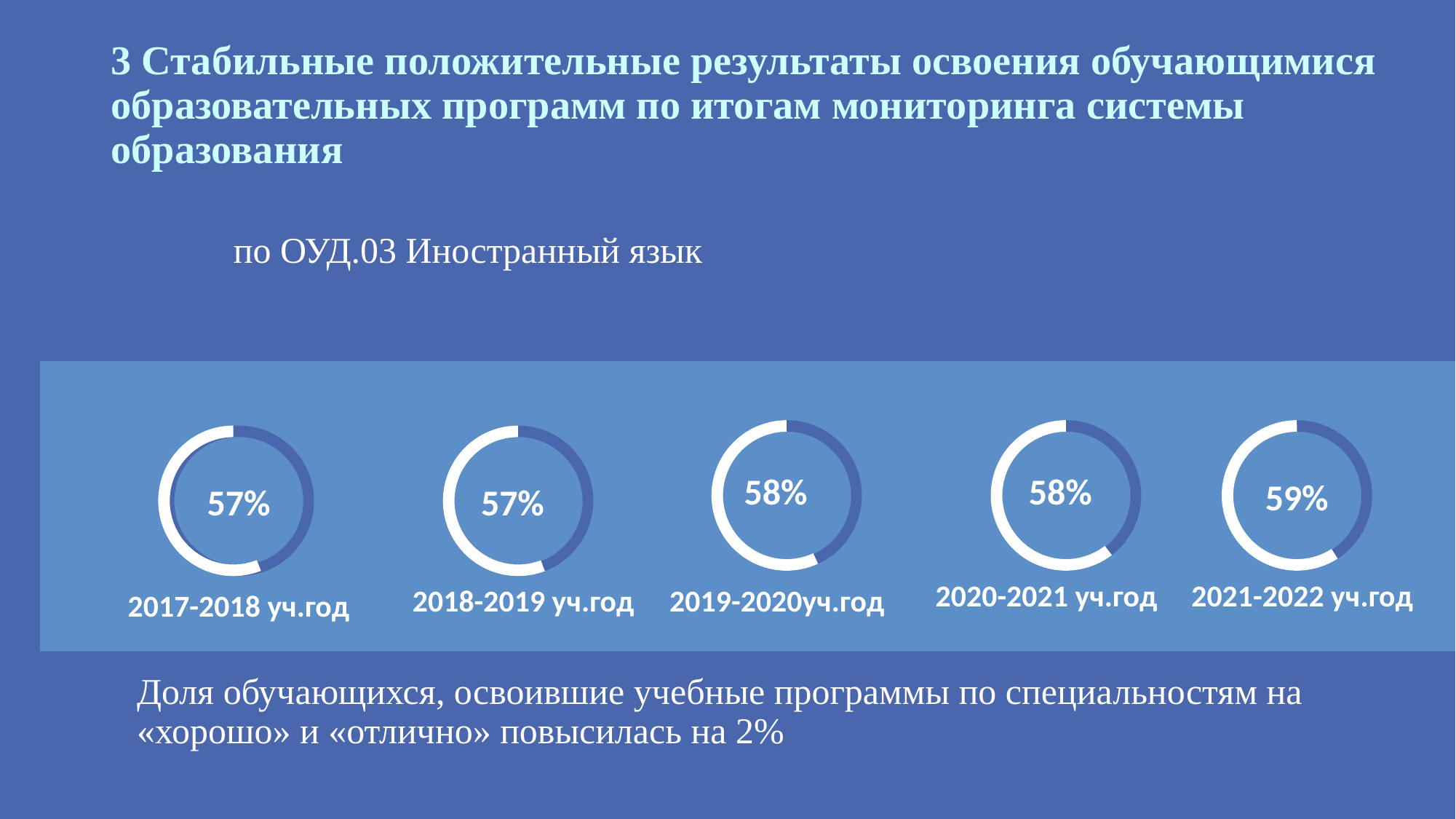

# 3 Стабильные положительные результаты освоения обучающимися образовательных программ по итогам мониторинга системы образования
по ОУД.03 Иностранный язык

58%
58%
59%
57%
57%
2020-2021 уч.год
2021-2022 уч.год
2018-2019 уч.год
2019-2020уч.год
2017-2018 уч.год
Доля обучающихся, освоившие учебные программы по специальностям на «хорошо» и «отлично» повысилась на 2%